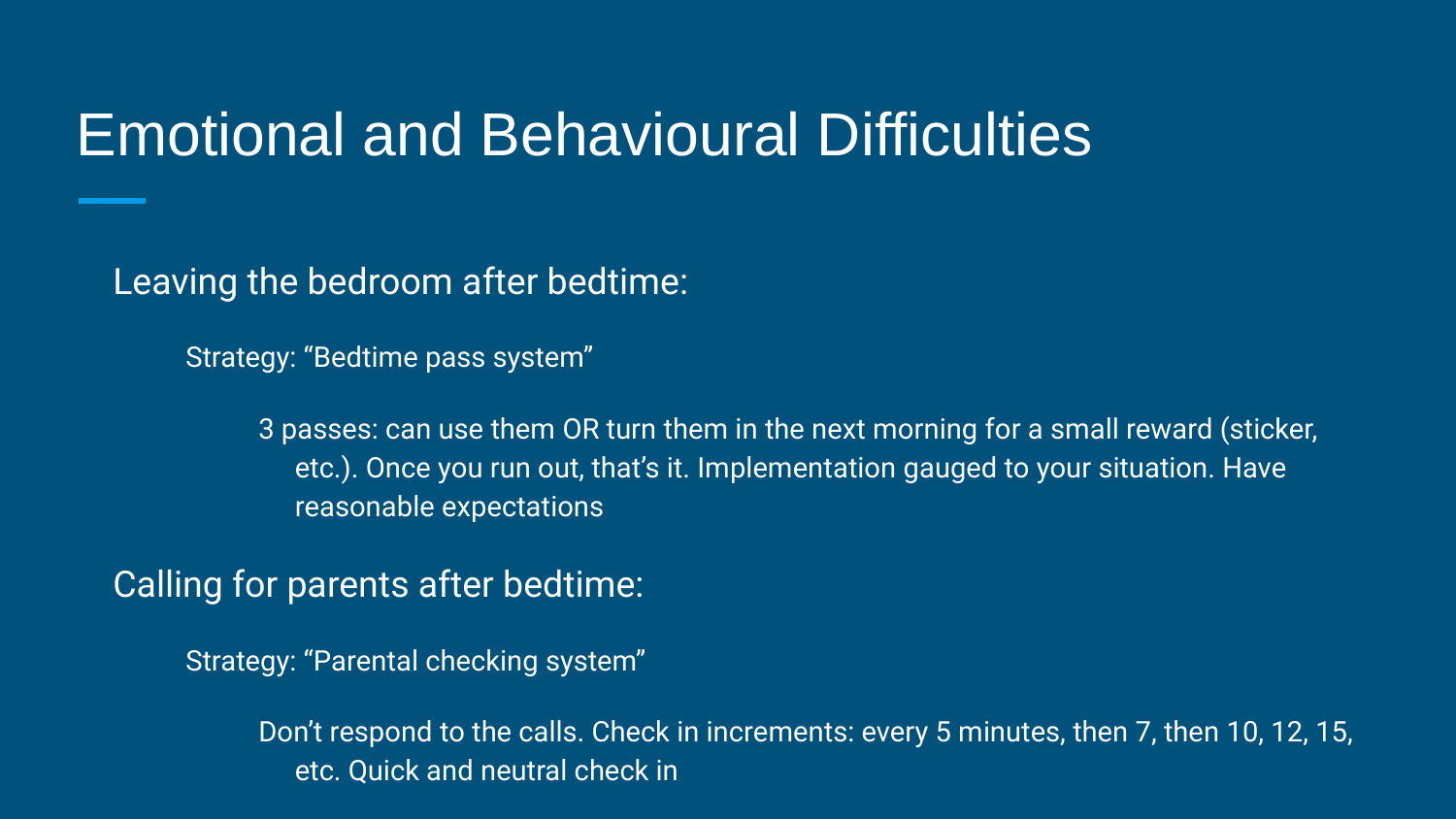

# Emotional and Behavioural Difficulties
Leaving the bedroom after bedtime:
Strategy: “Bedtime pass system”
3 passes: can use them OR turn them in the next morning for a small reward (sticker, etc.). Once you run out, that’s it. Implementation gauged to your situation. Have reasonable expectations
Calling for parents after bedtime:
Strategy: “Parental checking system”
Don’t respond to the calls. Check in increments: every 5 minutes, then 7, then 10, 12, 15, etc. Quick and neutral check in
If the child leaves the room, reduce the interactions